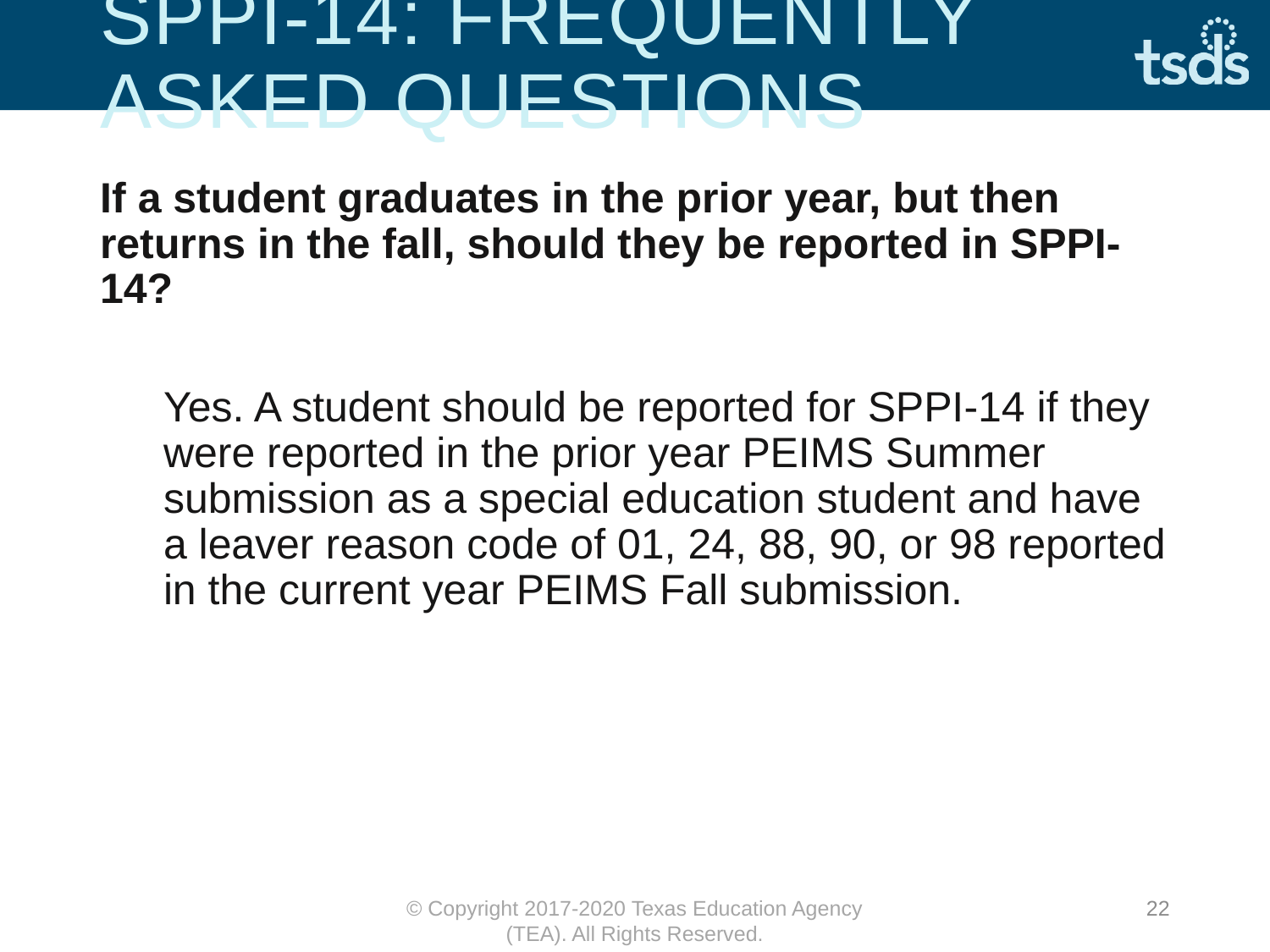

# Sppi-14: frequently asked questions
If a student graduates in the prior year, but then returns in the fall, should they be reported in SPPI-14?

Yes. A student should be reported for SPPI-14 if they were reported in the prior year PEIMS Summer submission as a special education student and have a leaver reason code of 01, 24, 88, 90, or 98 reported in the current year PEIMS Fall submission.

22